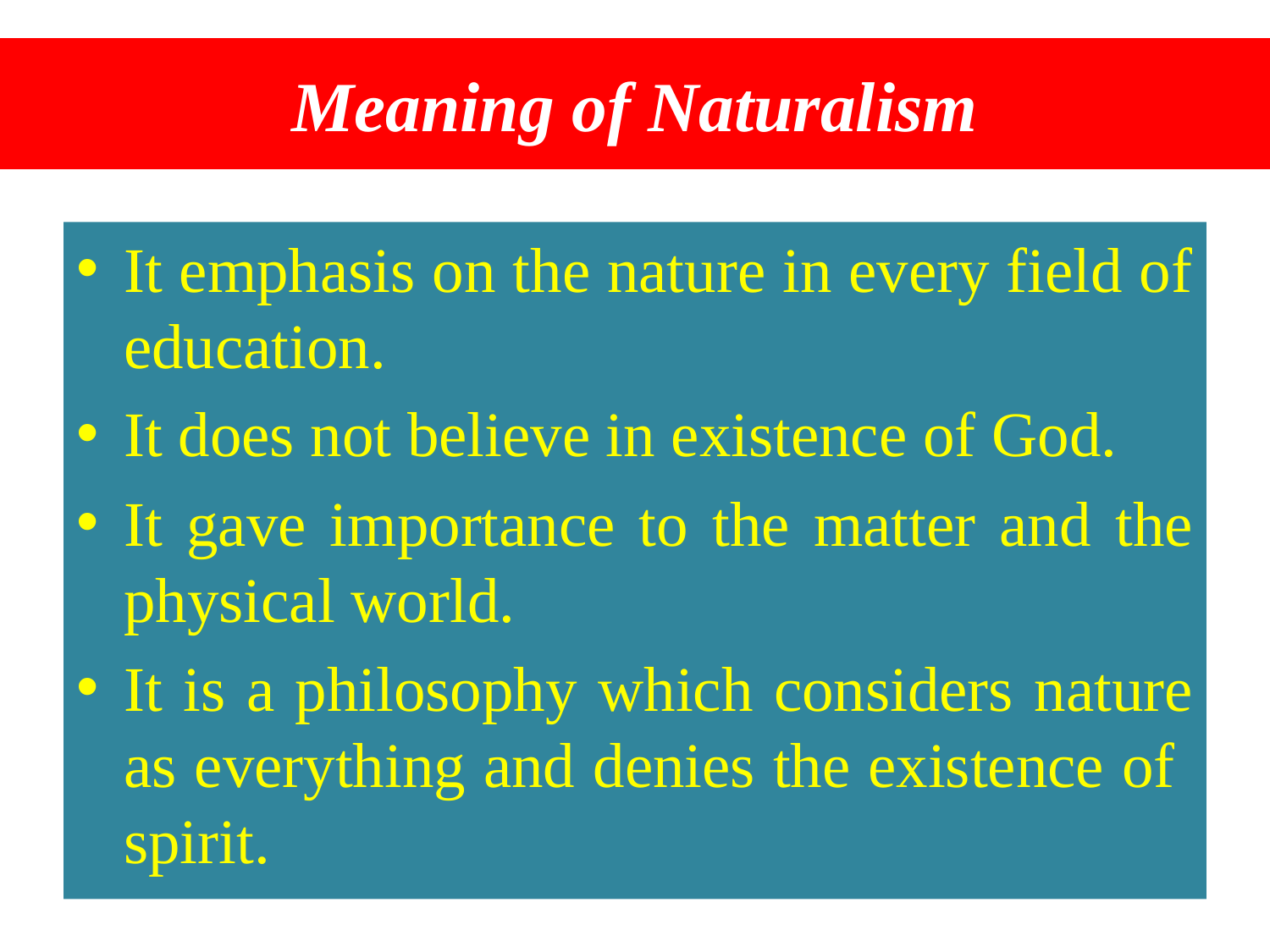

# Meaning of Naturalism
It emphasis on the nature in every field of education.
It does not believe in existence of God.
It gave importance to the matter and the physical world.
It is a philosophy which considers nature as everything and denies the existence of  spirit.